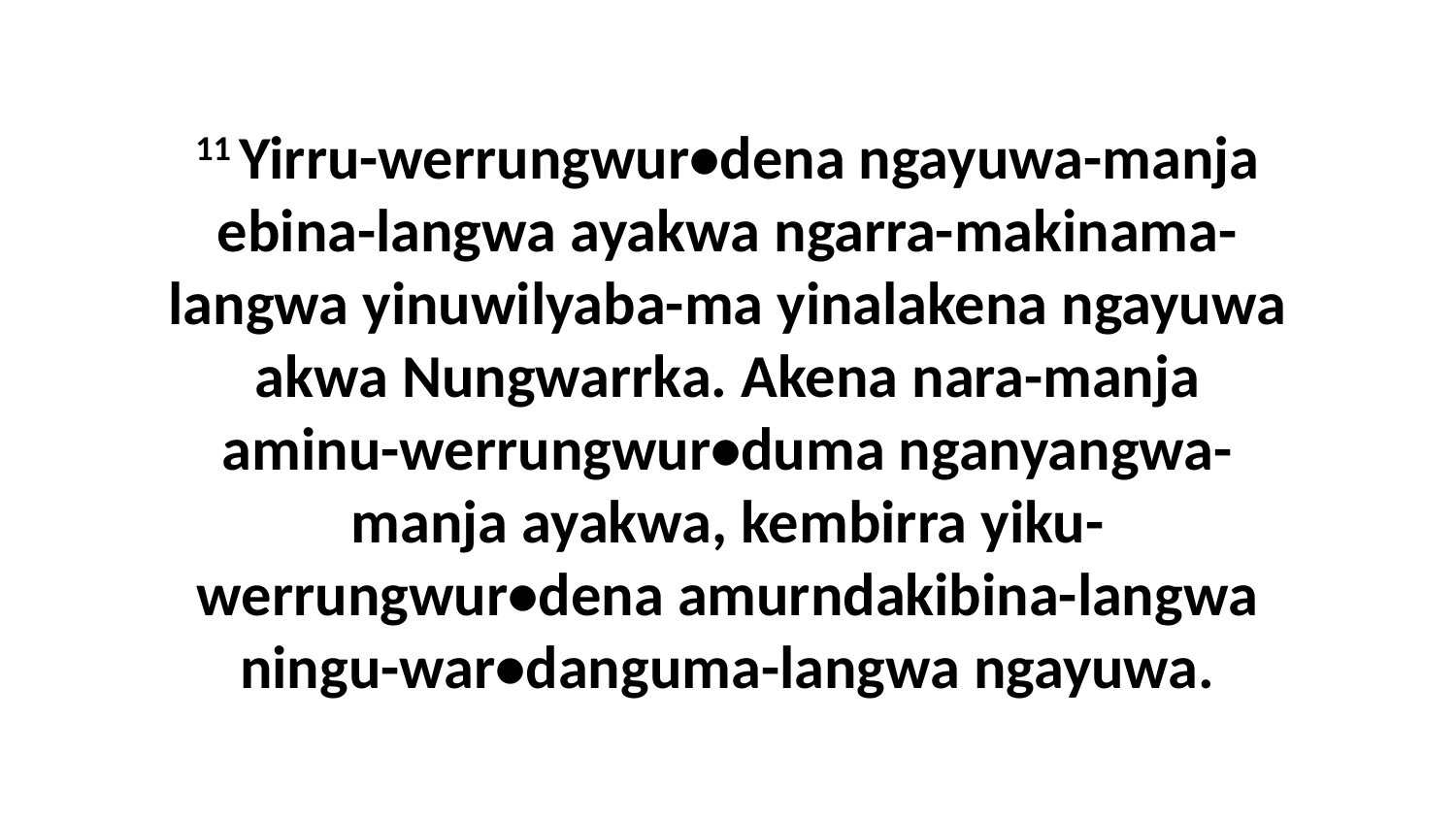

11 Yirru-werrungwur•dena ngayuwa-manja ebina-langwa ayakwa ngarra-makinama-langwa yinuwilyaba-ma yinalakena ngayuwa akwa Nungwarrka. Akena nara-manja aminu-werrungwur•duma nganyangwa-manja ayakwa, kembirra yiku-werrungwur•dena amurndakibina-langwa ningu-war•danguma-langwa ngayuwa.